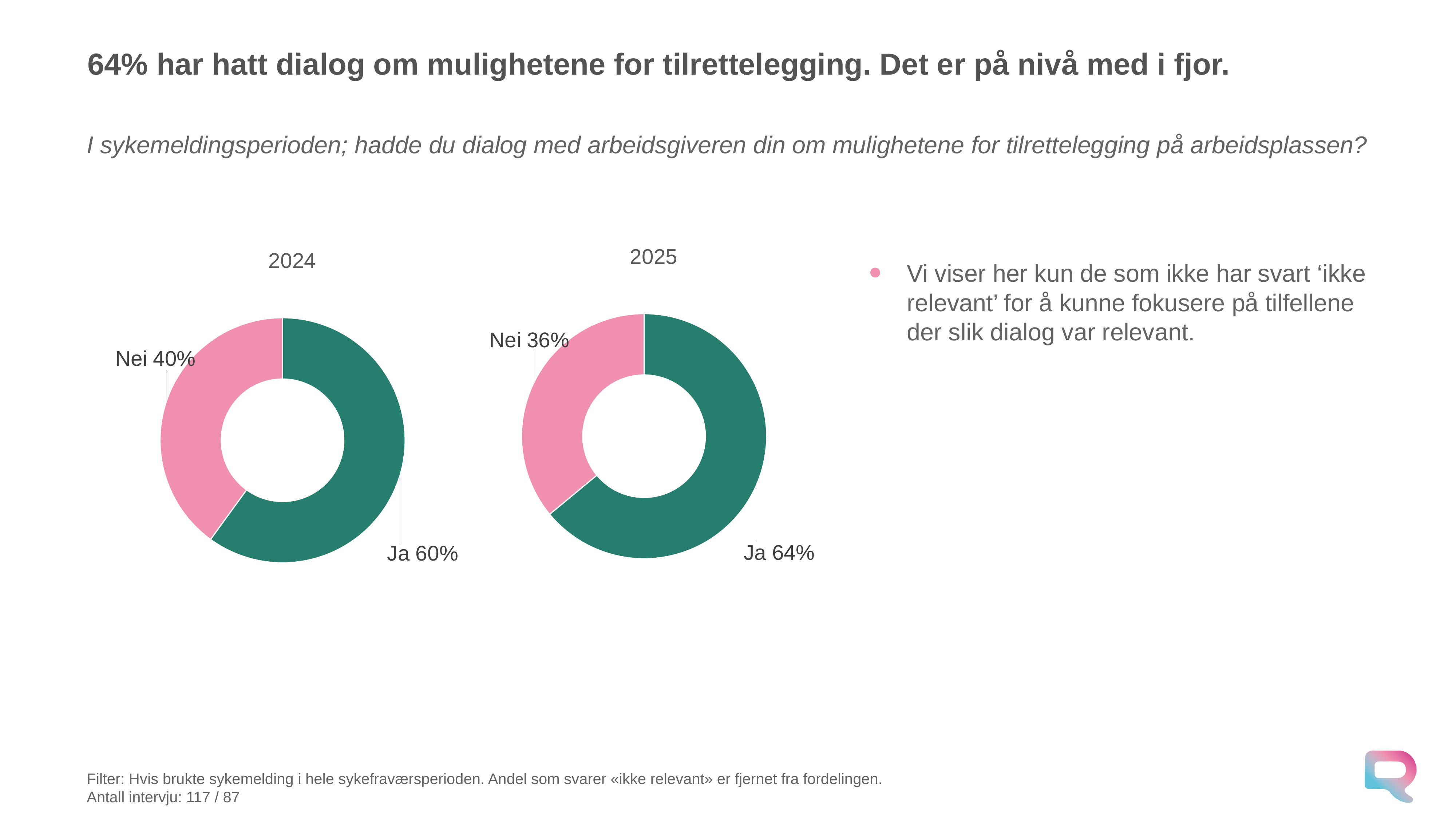

# 64% har hatt dialog om mulighetene for tilrettelegging. Det er på nivå med i fjor.
I sykemeldingsperioden; hadde du dialog med arbeidsgiveren din om mulighetene for tilrettelegging på arbeidsplassen?

### Chart: 2025

| Category | 2025 |
|---|---|
| Ja | 0.64 |
| Nei | 0.36 |

### Chart: 2024

| Category | 2024 |
|---|---|
| Ja | 0.6 |
| Nei | 0.4 |
Vi viser her kun de som ikke har svart ‘ikke relevant’ for å kunne fokusere på tilfellene der slik dialog var relevant.

Filter: Hvis brukte sykemelding i hele sykefraværsperioden. Andel som svarer «ikke relevant» er fjernet fra fordelingen.
Antall intervju: 117 / 87